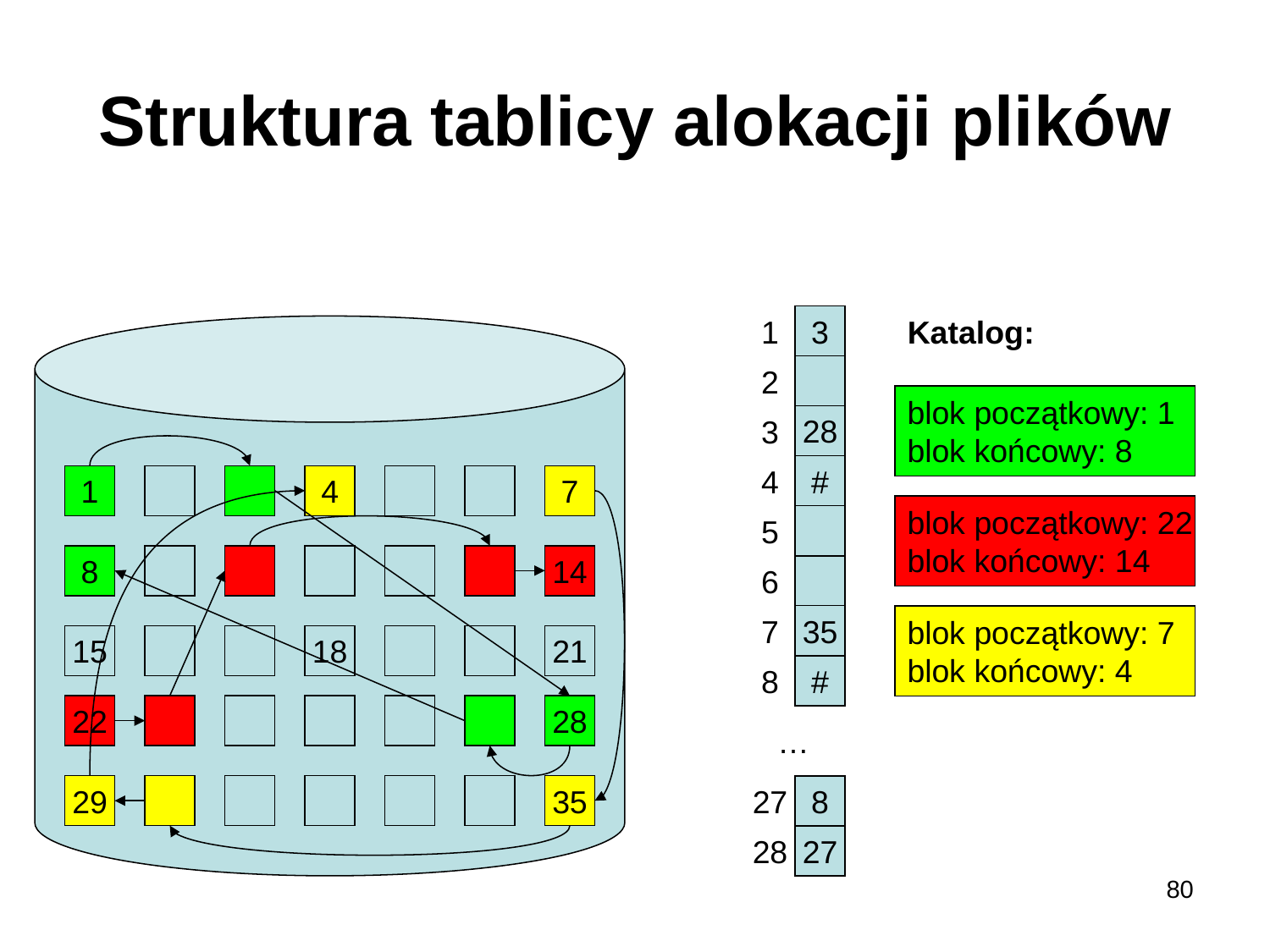

# Struktura tablicy alokacji plików
3
1
Katalog:

2
blok początkowy: 1
blok końcowy: 8
28
3
#
4
1

4

7
blok początkowy: 22
blok końcowy: 14

5
8

14

6
35
7
blok początkowy: 7
blok końcowy: 4
15

18

21
#
8
22

28
…
29

35
8
27
27
28
80